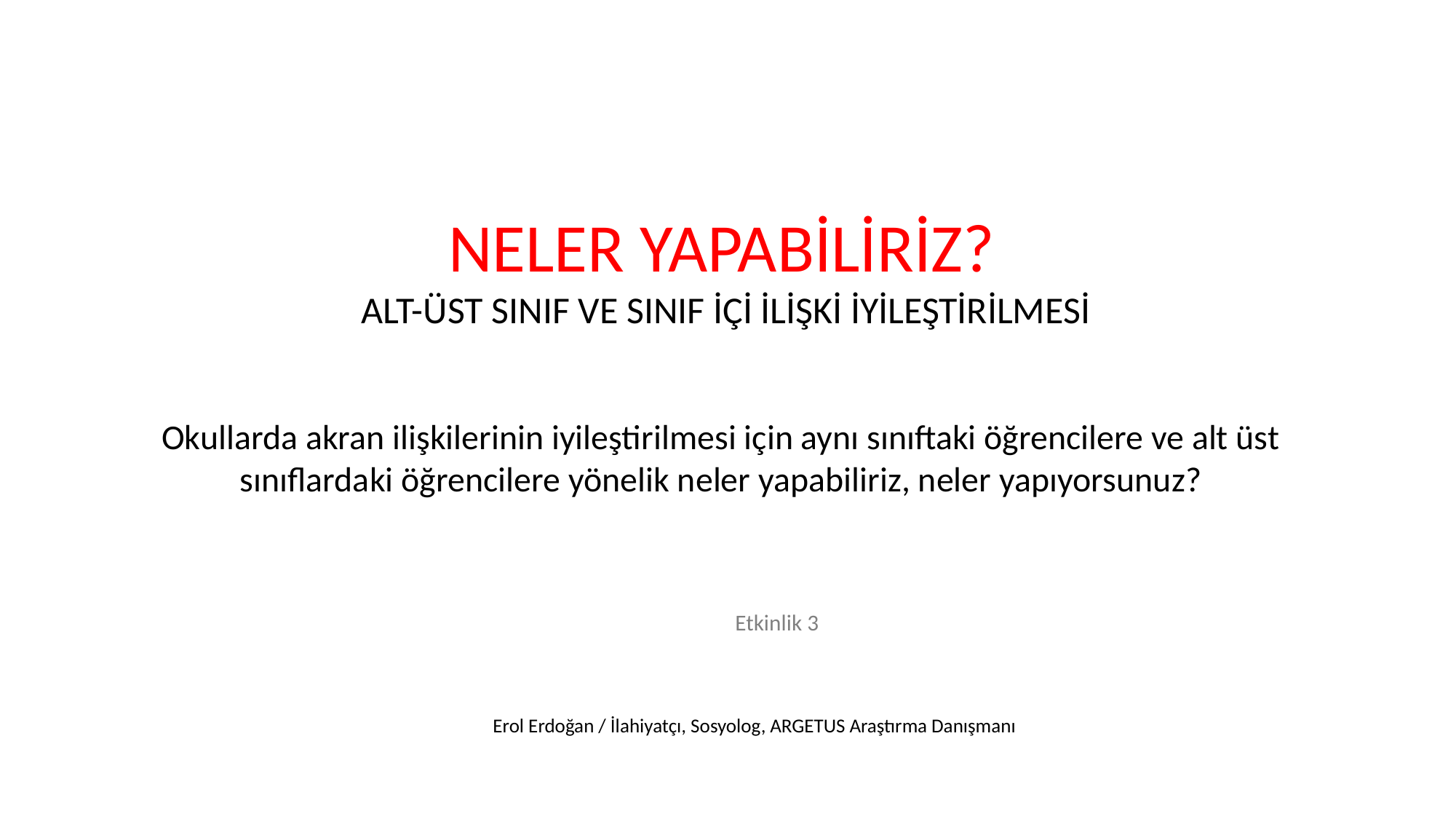

# NELER YAPABİLİRİZ? ALT-ÜST SINIF VE SINIF İÇİ İLİŞKİ İYİLEŞTİRİLMESİ Okullarda akran ilişkilerinin iyileştirilmesi için aynı sınıftaki öğrencilere ve alt üst sınıflardaki öğrencilere yönelik neler yapabiliriz, neler yapıyorsunuz?
Etkinlik 3
Erol Erdoğan / İlahiyatçı, Sosyolog, ARGETUS Araştırma Danışmanı